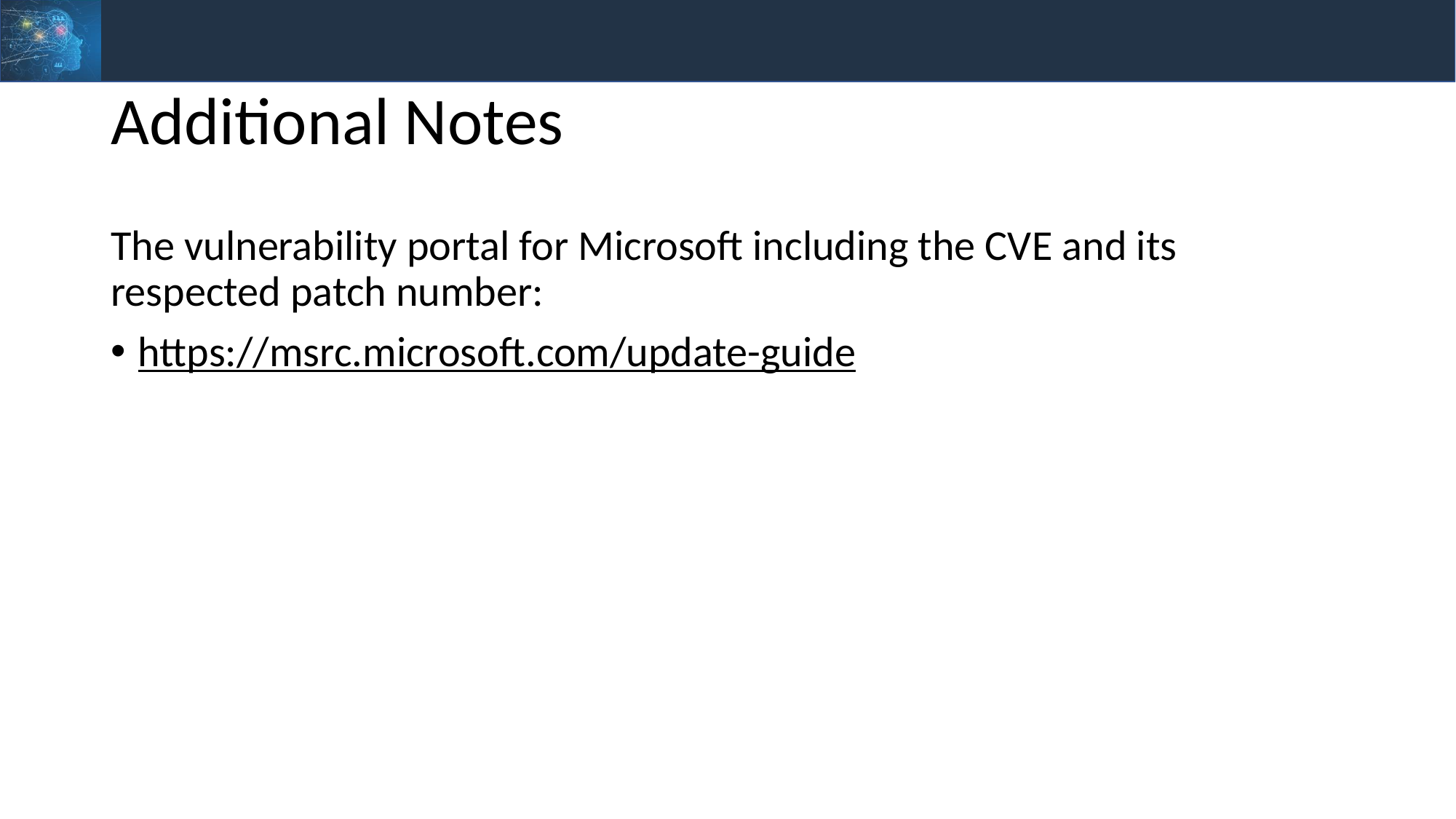

# Additional Notes
The vulnerability portal for Microsoft including the CVE and its respected patch number:
https://msrc.microsoft.com/update-guide